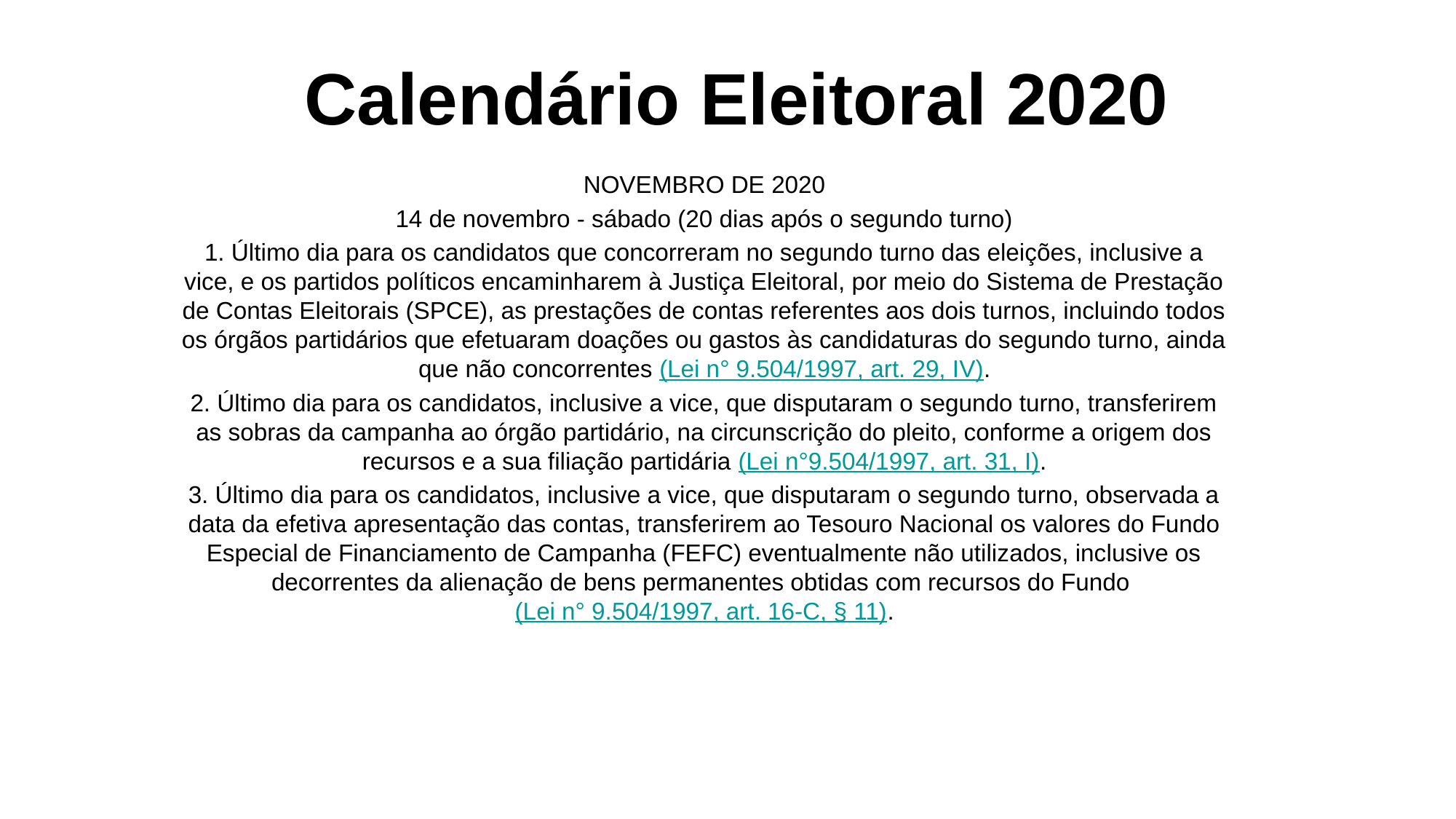

# Calendário Eleitoral 2020
NOVEMBRO DE 2020
14 de novembro - sábado (20 dias após o segundo turno)
1. Último dia para os candidatos que concorreram no segundo turno das eleições, inclusive a vice, e os partidos políticos encaminharem à Justiça Eleitoral, por meio do Sistema de Prestação de Contas Eleitorais (SPCE), as prestações de contas referentes aos dois turnos, incluindo todos os órgãos partidários que efetuaram doações ou gastos às candidaturas do segundo turno, ainda que não concorrentes (Lei n° 9.504/1997, art. 29, IV).
2. Último dia para os candidatos, inclusive a vice, que disputaram o segundo turno, transferirem as sobras da campanha ao órgão partidário, na circunscrição do pleito, conforme a origem dos recursos e a sua filiação partidária (Lei n°9.504/1997, art. 31, I).
3. Último dia para os candidatos, inclusive a vice, que disputaram o segundo turno, observada a data da efetiva apresentação das contas, transferirem ao Tesouro Nacional os valores do Fundo Especial de Financiamento de Campanha (FEFC) eventualmente não utilizados, inclusive os decorrentes da alienação de bens permanentes obtidas com recursos do Fundo (Lei n° 9.504/1997, art. 16-C, § 11).